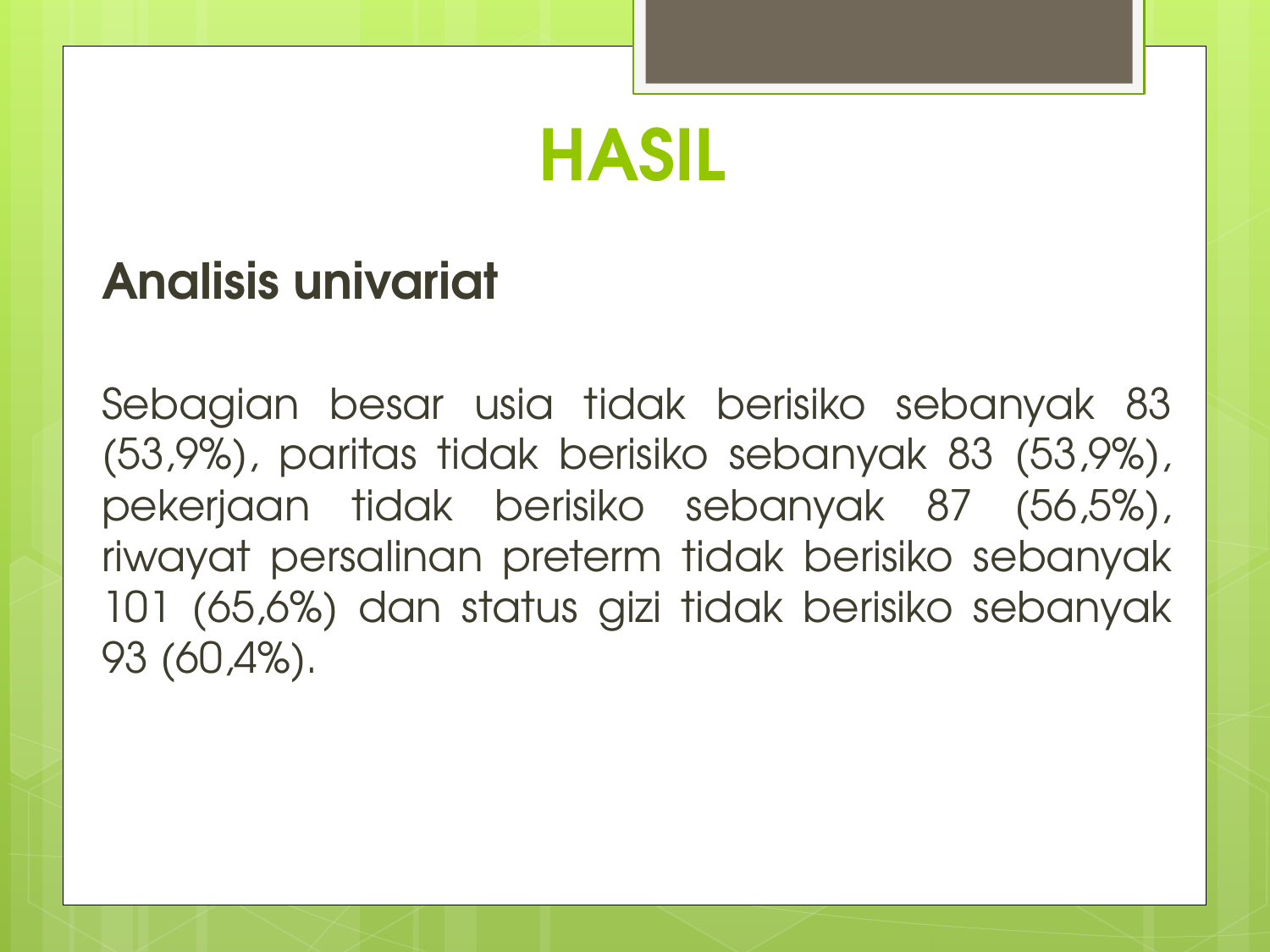

# HASIL
Analisis univariat

Sebagian besar usia tidak berisiko sebanyak 83 (53,9%), paritas tidak berisiko sebanyak 83 (53,9%), pekerjaan tidak berisiko sebanyak 87 (56,5%), riwayat persalinan preterm tidak berisiko sebanyak 101 (65,6%) dan status gizi tidak berisiko sebanyak 93 (60,4%).